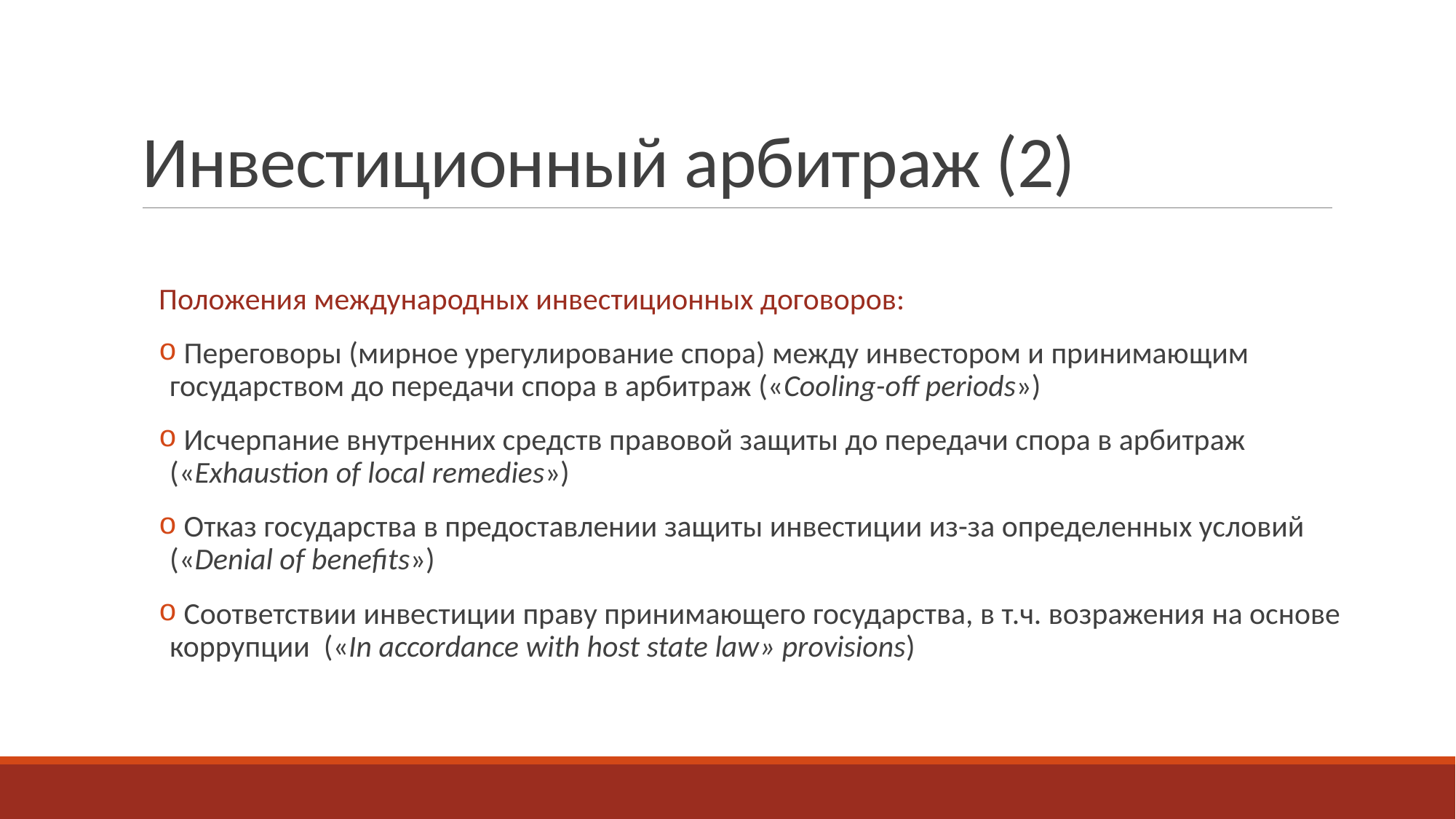

# Инвестиционный арбитраж (2)
Положения международных инвестиционных договоров:
 Переговоры (мирное урегулирование спора) между инвестором и принимающим государством до передачи спора в арбитраж («Cooling-off periods»)
 Исчерпание внутренних средств правовой защиты до передачи спора в арбитраж  («Exhaustion of local remedies»)
 Отказ государства в предоставлении защиты инвестиции из-за определенных условий («Denial of benefits»)
 Соответствии инвестиции праву принимающего государства, в т.ч. возражения на основе коррупции  («In accordance with host state law» provisions)